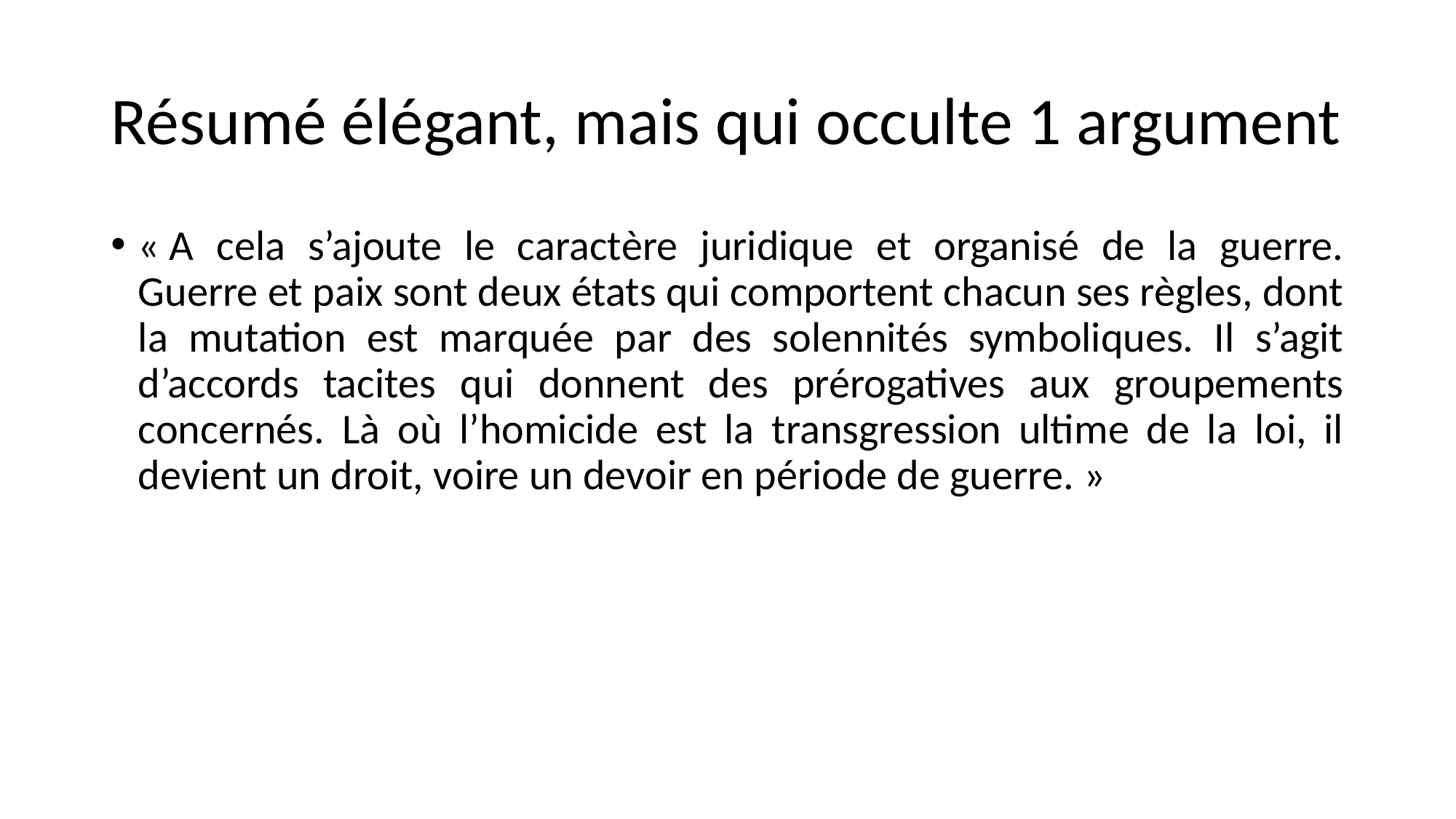

# Résumé élégant, mais qui occulte 1 argument
« A cela s’ajoute le caractère juridique et organisé de la guerre. Guerre et paix sont deux états qui comportent chacun ses règles, dont la mutation est marquée par des solennités symboliques. Il s’agit d’accords tacites qui donnent des prérogatives aux groupements concernés. Là où l’homicide est la transgression ultime de la loi, il devient un droit, voire un devoir en période de guerre. »